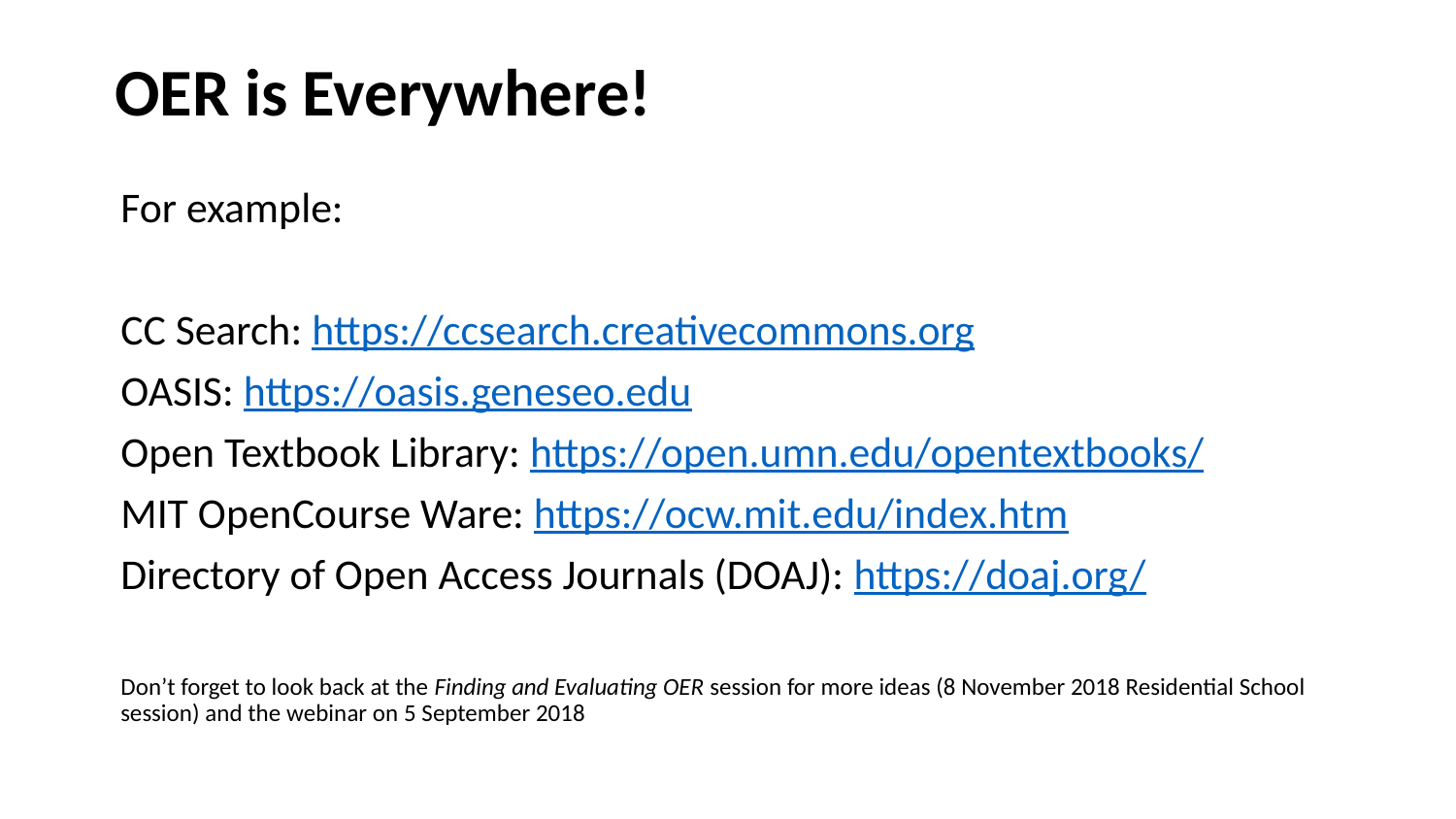

# OER is Everywhere!
For example:

CC Search: https://ccsearch.creativecommons.org
OASIS: https://oasis.geneseo.edu
Open Textbook Library: https://open.umn.edu/opentextbooks/
MIT OpenCourse Ware: https://ocw.mit.edu/index.htm
Directory of Open Access Journals (DOAJ): https://doaj.org/

Don’t forget to look back at the Finding and Evaluating OER session for more ideas (8 November 2018 Residential School session) and the webinar on 5 September 2018